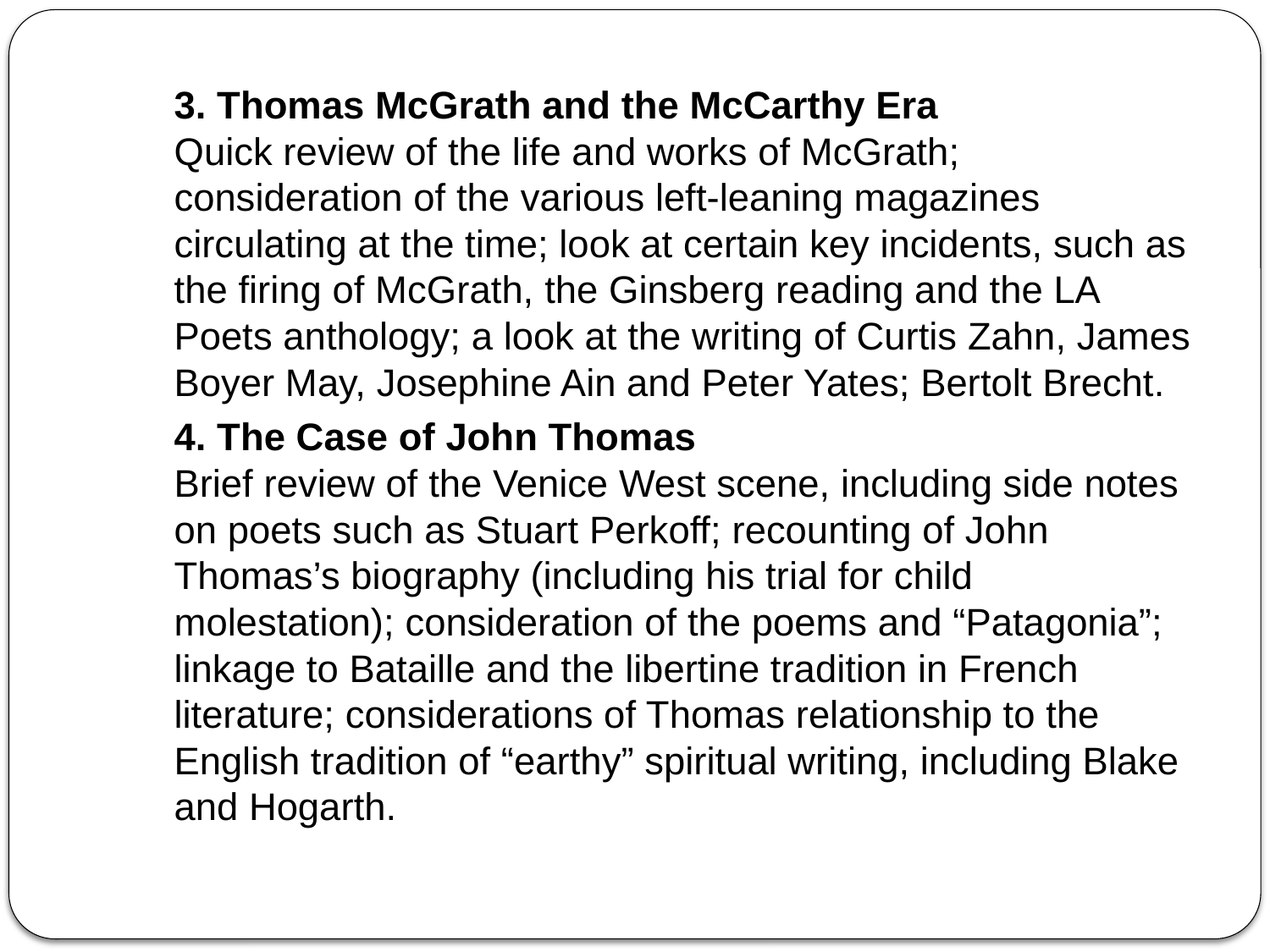

3. Thomas McGrath and the McCarthy Era
Quick review of the life and works of McGrath; consideration of the various left-leaning magazines circulating at the time; look at certain key incidents, such as the firing of McGrath, the Ginsberg reading and the LA Poets anthology; a look at the writing of Curtis Zahn, James Boyer May, Josephine Ain and Peter Yates; Bertolt Brecht.
	4. The Case of John Thomas
Brief review of the Venice West scene, including side notes on poets such as Stuart Perkoff; recounting of John Thomas’s biography (including his trial for child molestation); consideration of the poems and “Patagonia”; linkage to Bataille and the libertine tradition in French literature; considerations of Thomas relationship to the English tradition of “earthy” spiritual writing, including Blake and Hogarth.